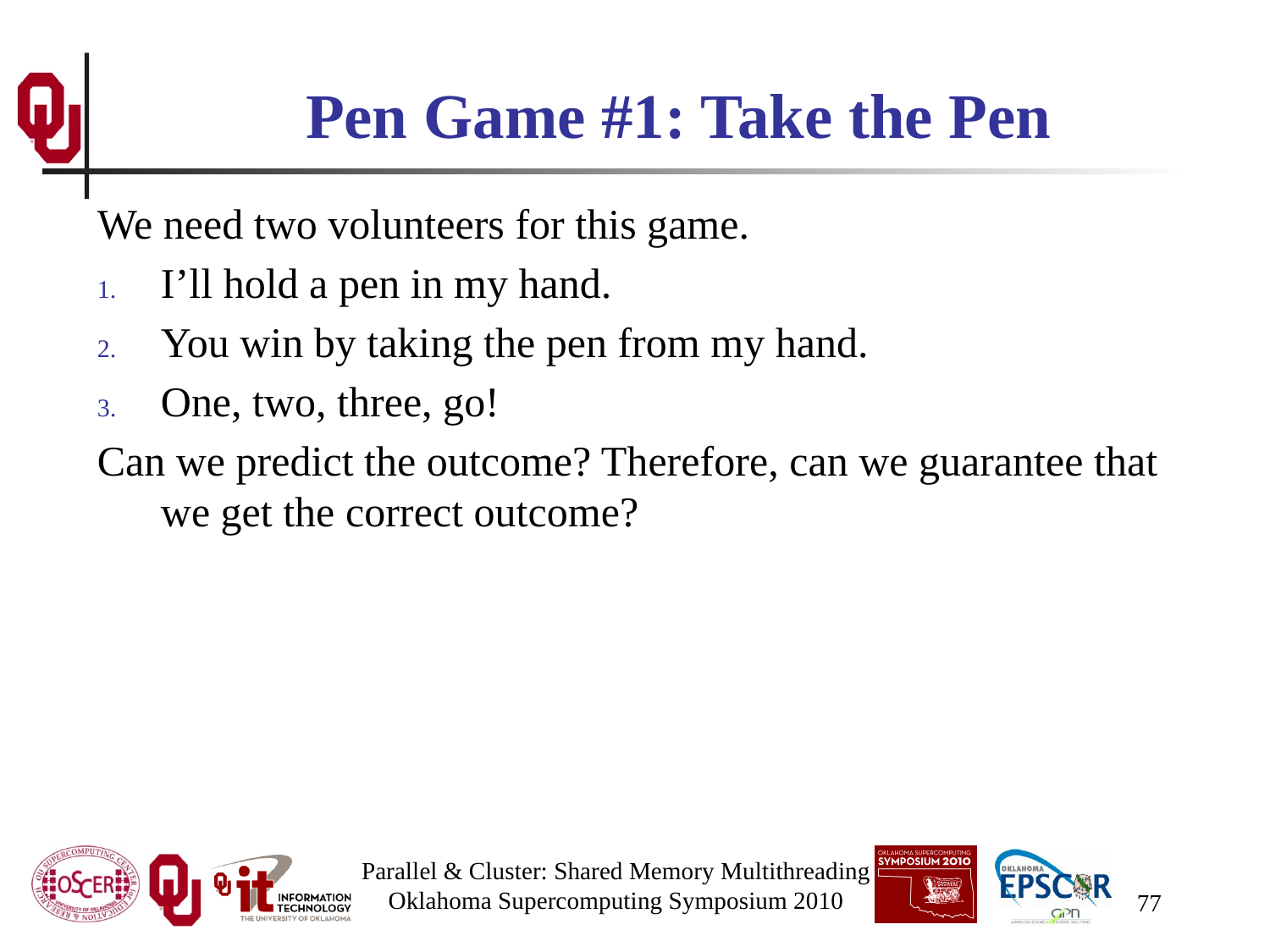

# Pen Game #1: Take the Pen
We need two volunteers for this game.
I’ll hold a pen in my hand.
You win by taking the pen from my hand.
One, two, three, go!
Can we predict the outcome? Therefore, can we guarantee that we get the correct outcome?
Parallel & Cluster: Shared Memory Multithreading
Oklahoma Supercomputing Symposium 2010
77